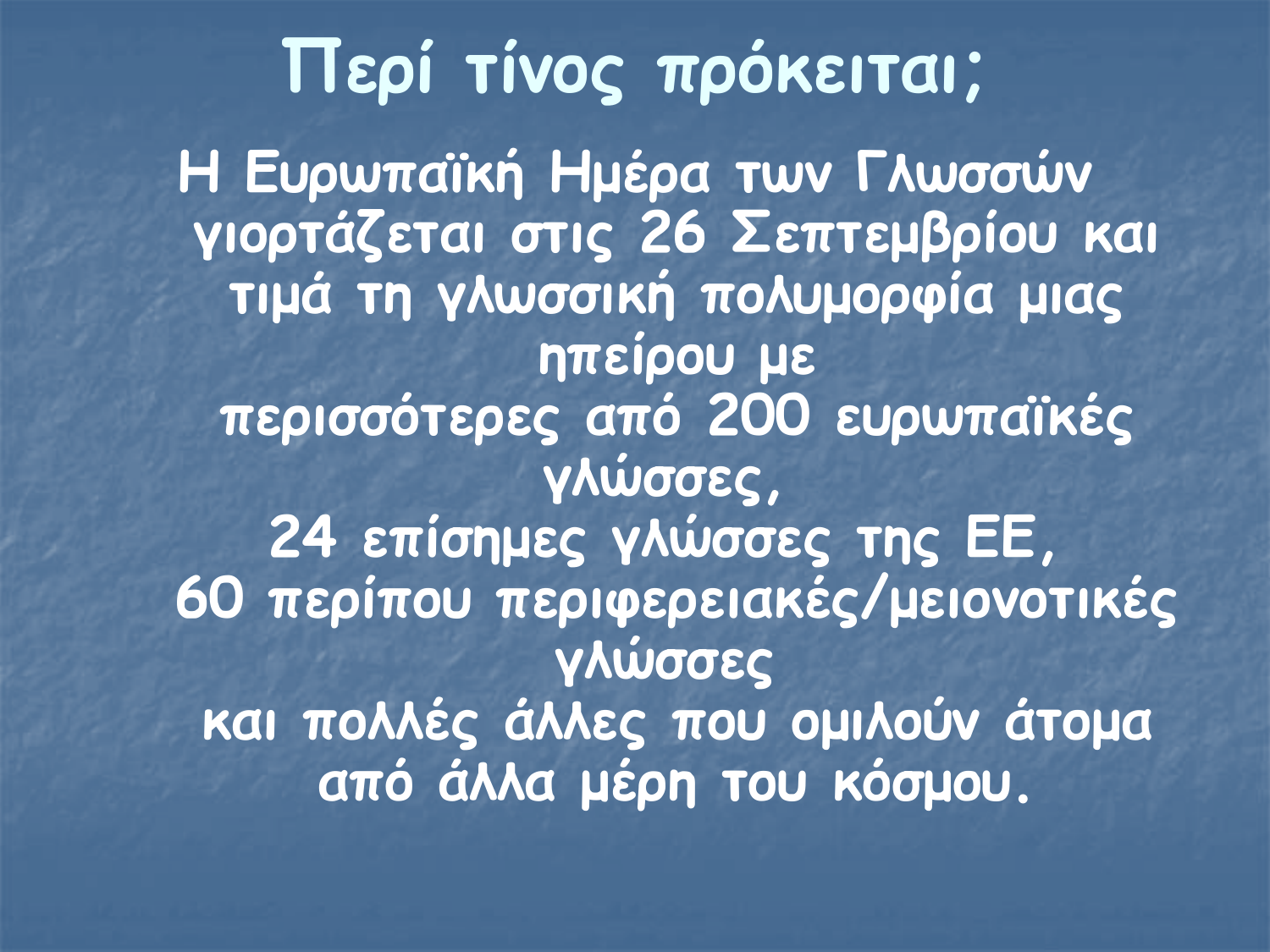

# Περί τίνος πρόκειται;
Η Ευρωπαϊκή Ημέρα των Γλωσσών γιορτάζεται στις 26 Σεπτεμβρίου και τιμά τη γλωσσική πολυμορφία μιας ηπείρου με
περισσότερες από 200 ευρωπαϊκές γλώσσες,
24 επίσημες γλώσσες της ΕΕ,
60 περίπου περιφερειακές/μειονοτικές γλώσσες
και πολλές άλλες που ομιλούν άτομα από άλλα μέρη του κόσμου.